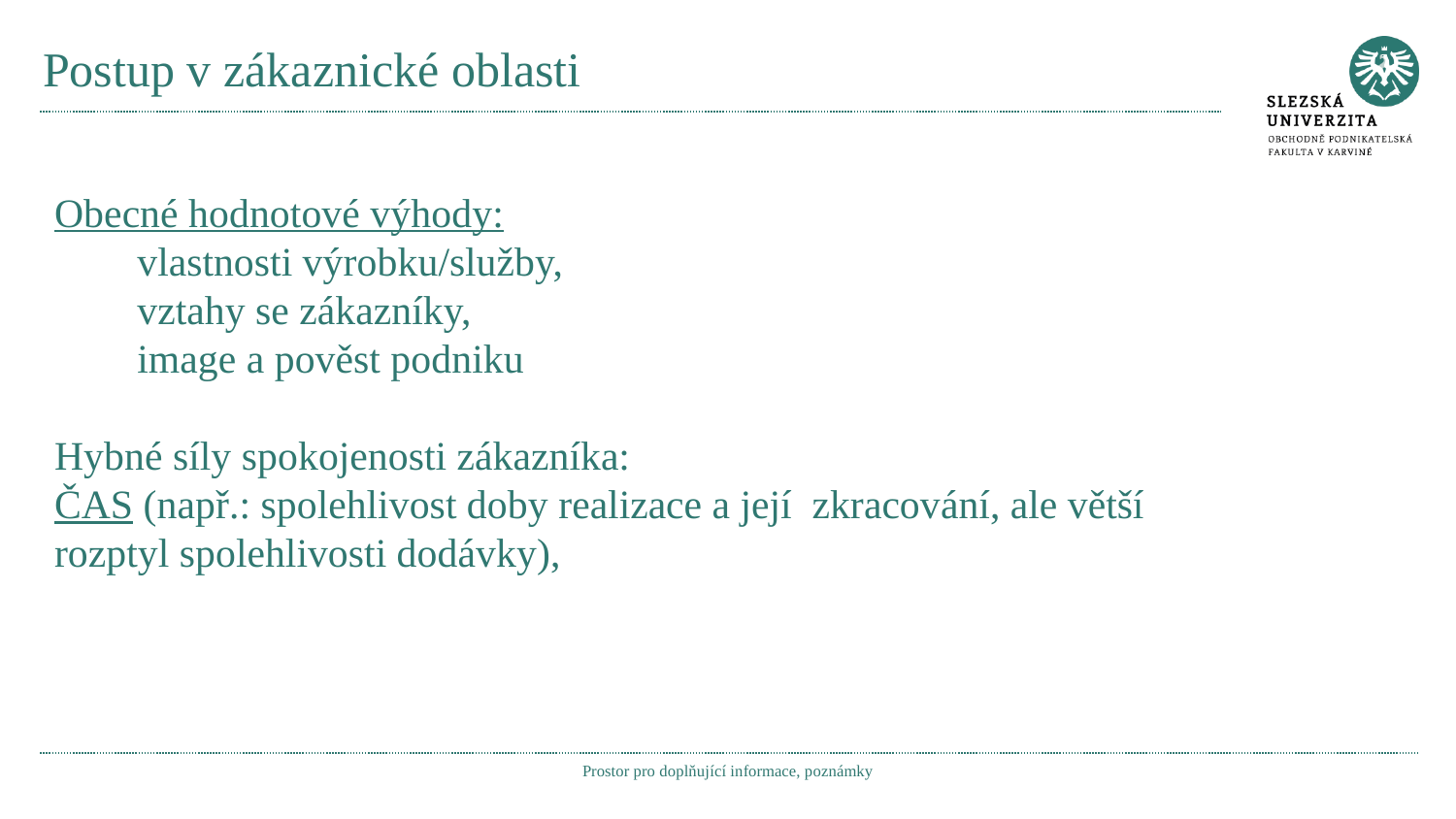

# Postup v zákaznické oblasti
Obecné hodnotové výhody:
 vlastnosti výrobku/služby,
 vztahy se zákazníky,
 image a pověst podniku

Hybné síly spokojenosti zákazníka:
ČAS (např.: spolehlivost doby realizace a její  zkracování, ale větší rozptyl spolehlivosti dodávky),

Prostor pro doplňující informace, poznámky